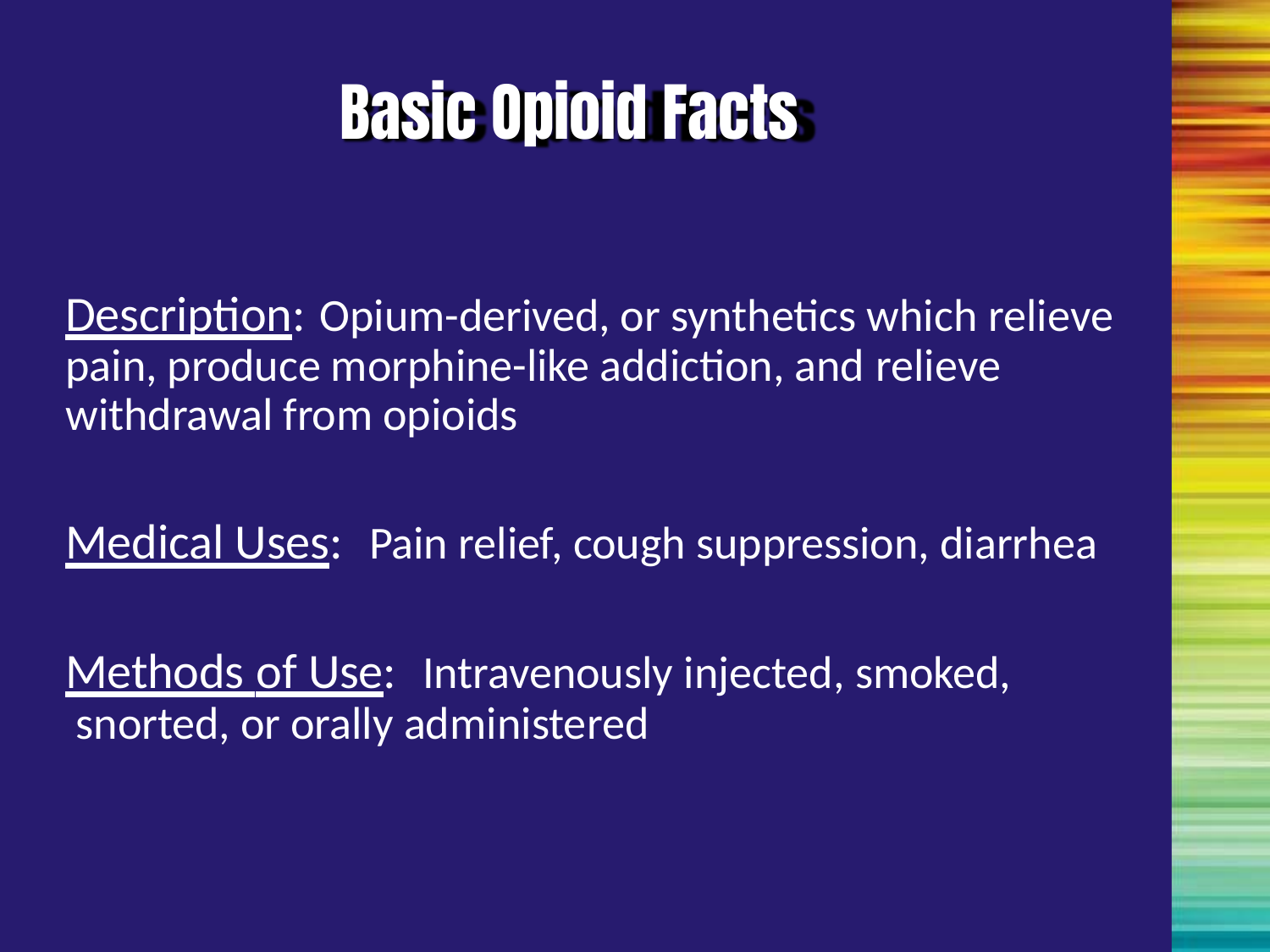

# Basic Opioid Facts
Description:	Opium-derived, or synthetics which relieve  pain, produce morphine-like addiction, and relieve  withdrawal from opioids

Medical Uses:	Pain relief, cough suppression, diarrhea

Methods of Use:	Intravenously injected, smoked,  snorted, or orally administered